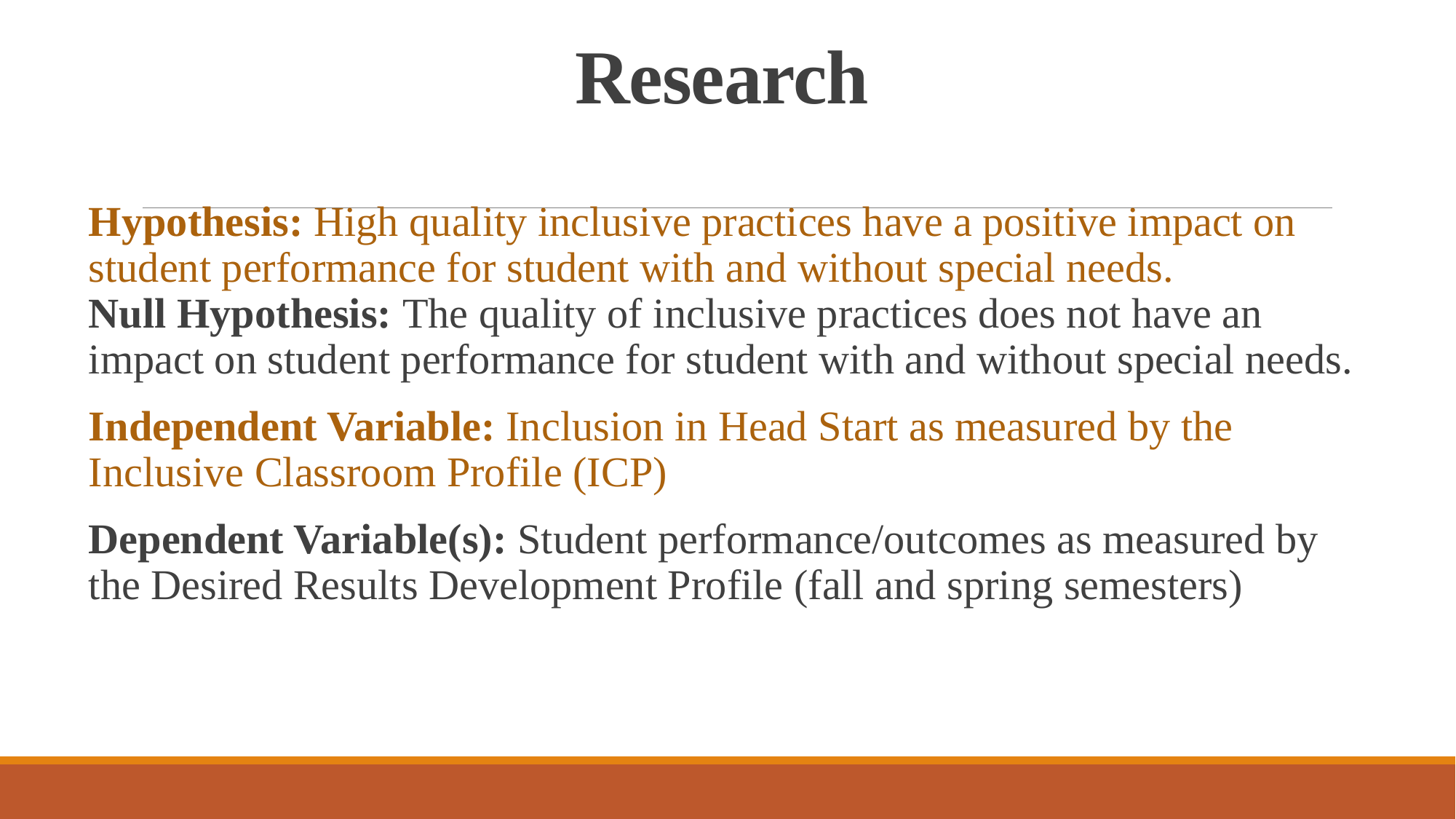

# Research

Hypothesis: High quality inclusive practices have a positive impact on student performance for student with and without special needs.
Null Hypothesis: The quality of inclusive practices does not have an impact on student performance for student with and without special needs.
Independent Variable: Inclusion in Head Start as measured by the Inclusive Classroom Profile (ICP)
Dependent Variable(s): Student performance/outcomes as measured by the Desired Results Development Profile (fall and spring semesters)